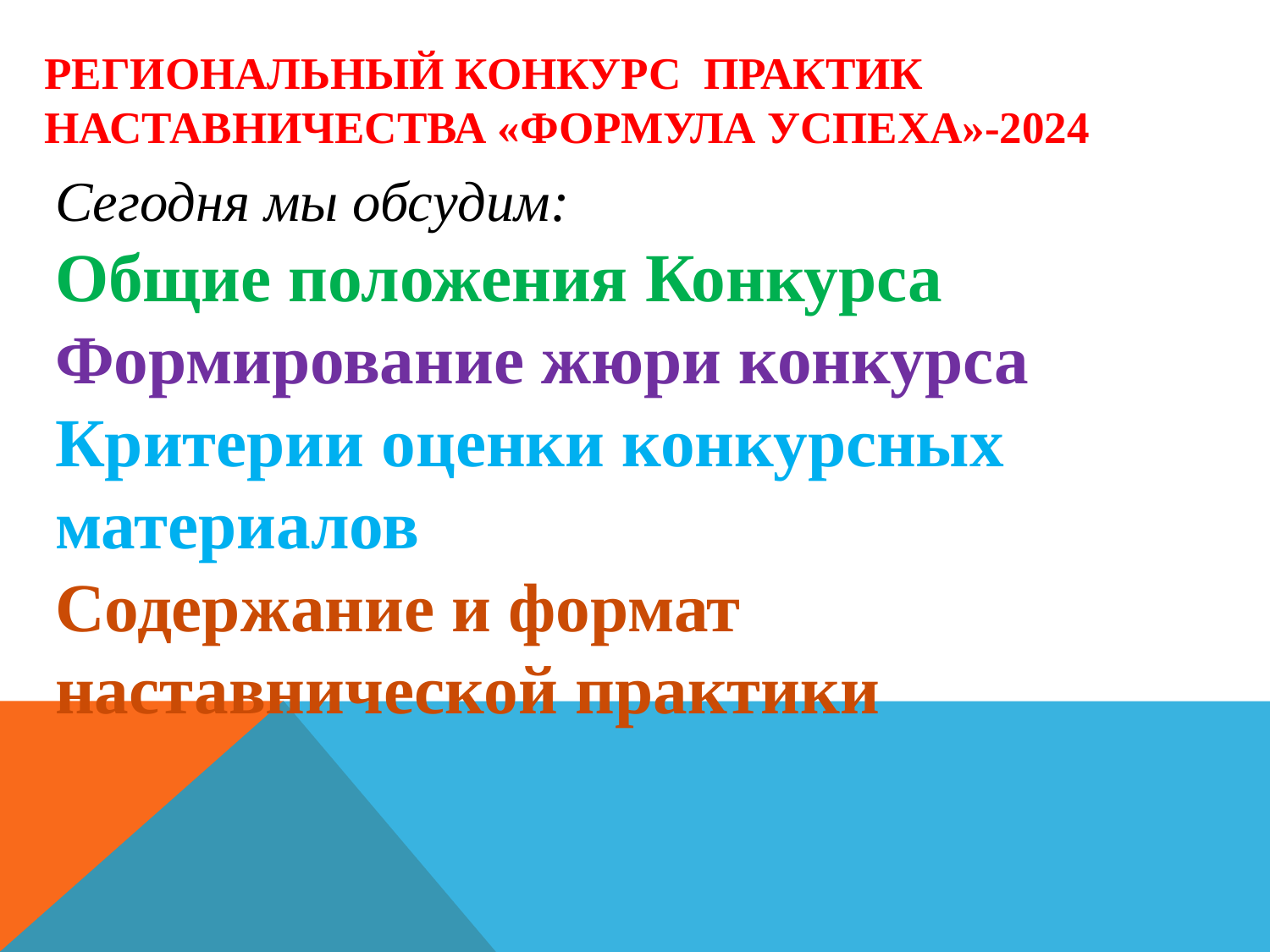

# Региональный конкурс  практик наставничества «Формула успеха»-2024
Сегодня мы обсудим:
Общие положения Конкурса
Формирование жюри конкурса
Критерии оценки конкурсных материалов
Содержание и формат наставнической практики